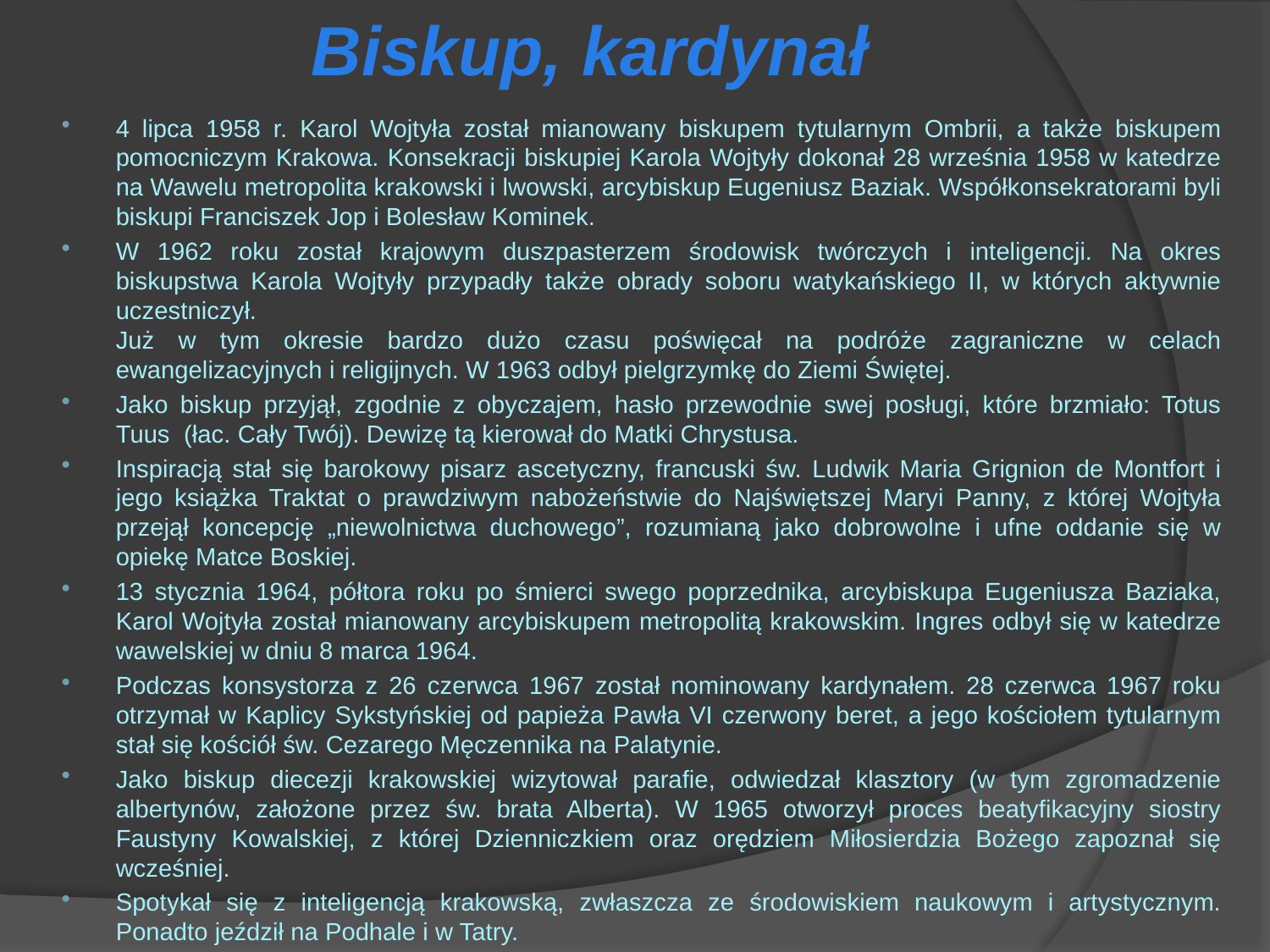

# Biskup, kardynał
4 lipca 1958 r. Karol Wojtyła został mianowany biskupem tytularnym Ombrii, a także biskupem pomocniczym Krakowa. Konsekracji biskupiej Karola Wojtyły dokonał 28 września 1958 w katedrze na Wawelu metropolita krakowski i lwowski, arcybiskup Eugeniusz Baziak. Współkonsekratorami byli biskupi Franciszek Jop i Bolesław Kominek.
W 1962 roku został krajowym duszpasterzem środowisk twórczych i inteligencji. Na okres biskupstwa Karola Wojtyły przypadły także obrady soboru watykańskiego II, w których aktywnie uczestniczył.
Już w tym okresie bardzo dużo czasu poświęcał na podróże zagraniczne w celach ewangelizacyjnych i religijnych. W 1963 odbył pielgrzymkę do Ziemi Świętej.
Jako biskup przyjął, zgodnie z obyczajem, hasło przewodnie swej posługi, które brzmiało: Totus Tuus  (łac. Cały Twój). Dewizę tą kierował do Matki Chrystusa.
Inspiracją stał się barokowy pisarz ascetyczny, francuski św. Ludwik Maria Grignion de Montfort i jego książka Traktat o prawdziwym nabożeństwie do Najświętszej Maryi Panny, z której Wojtyła przejął koncepcję „niewolnictwa duchowego”, rozumianą jako dobrowolne i ufne oddanie się w opiekę Matce Boskiej.
13 stycznia 1964, półtora roku po śmierci swego poprzednika, arcybiskupa Eugeniusza Baziaka, Karol Wojtyła został mianowany arcybiskupem metropolitą krakowskim. Ingres odbył się w katedrze wawelskiej w dniu 8 marca 1964.
Podczas konsystorza z 26 czerwca 1967 został nominowany kardynałem. 28 czerwca 1967 roku otrzymał w Kaplicy Sykstyńskiej od papieża Pawła VI czerwony beret, a jego kościołem tytularnym stał się kościół św. Cezarego Męczennika na Palatynie.
Jako biskup diecezji krakowskiej wizytował parafie, odwiedzał klasztory (w tym zgromadzenie albertynów, założone przez św. brata Alberta). W 1965 otworzył proces beatyfikacyjny siostry Faustyny Kowalskiej, z której Dzienniczkiem oraz orędziem Miłosierdzia Bożego zapoznał się wcześniej.
Spotykał się z inteligencją krakowską, zwłaszcza ze środowiskiem naukowym i artystycznym. Ponadto jeździł na Podhale i w Tatry.